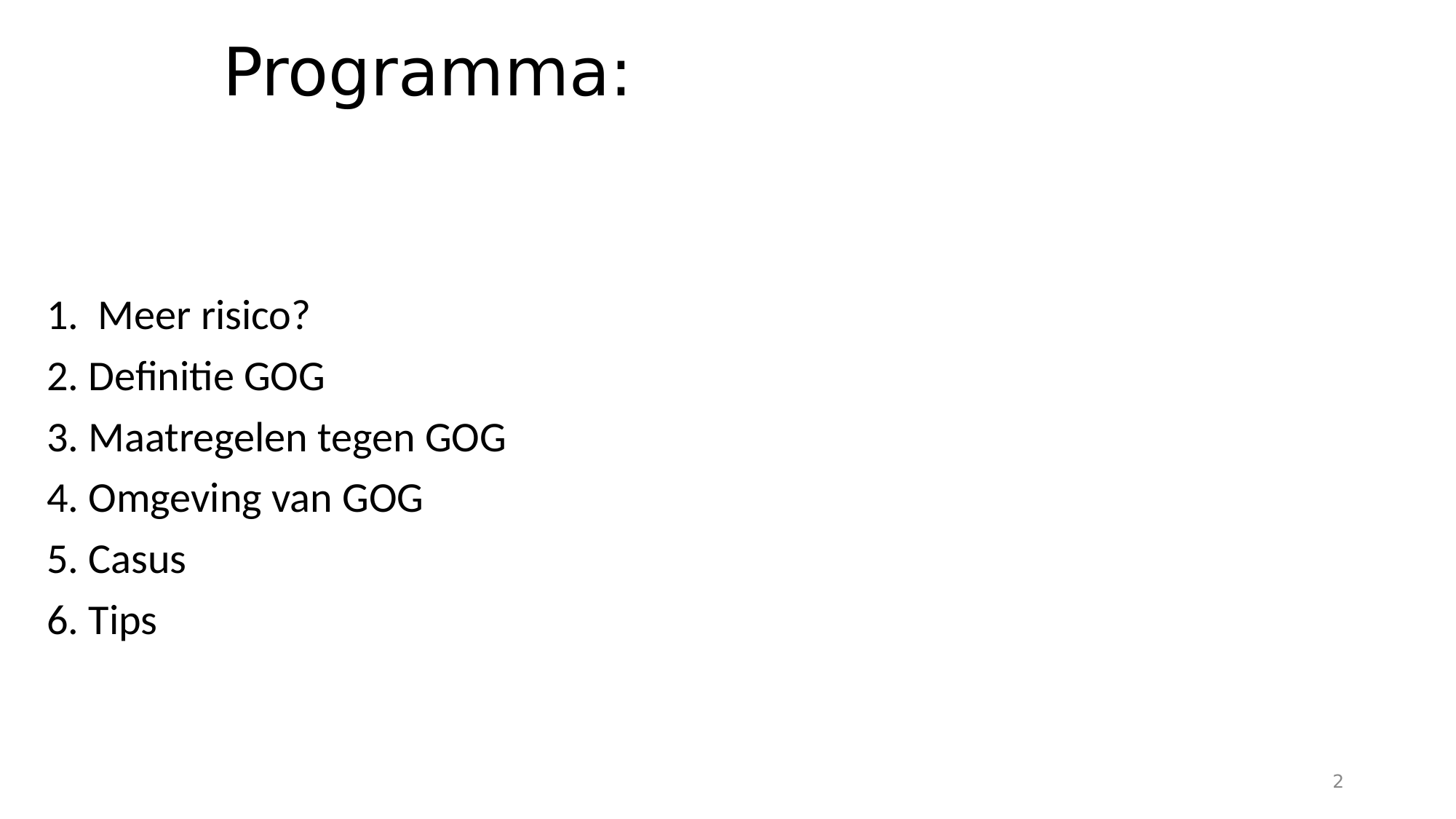

# Programma:

1.  Meer risico?
2. Definitie GOG
3. Maatregelen tegen GOG
4. Omgeving van GOG
5. Casus
6. Tips
2